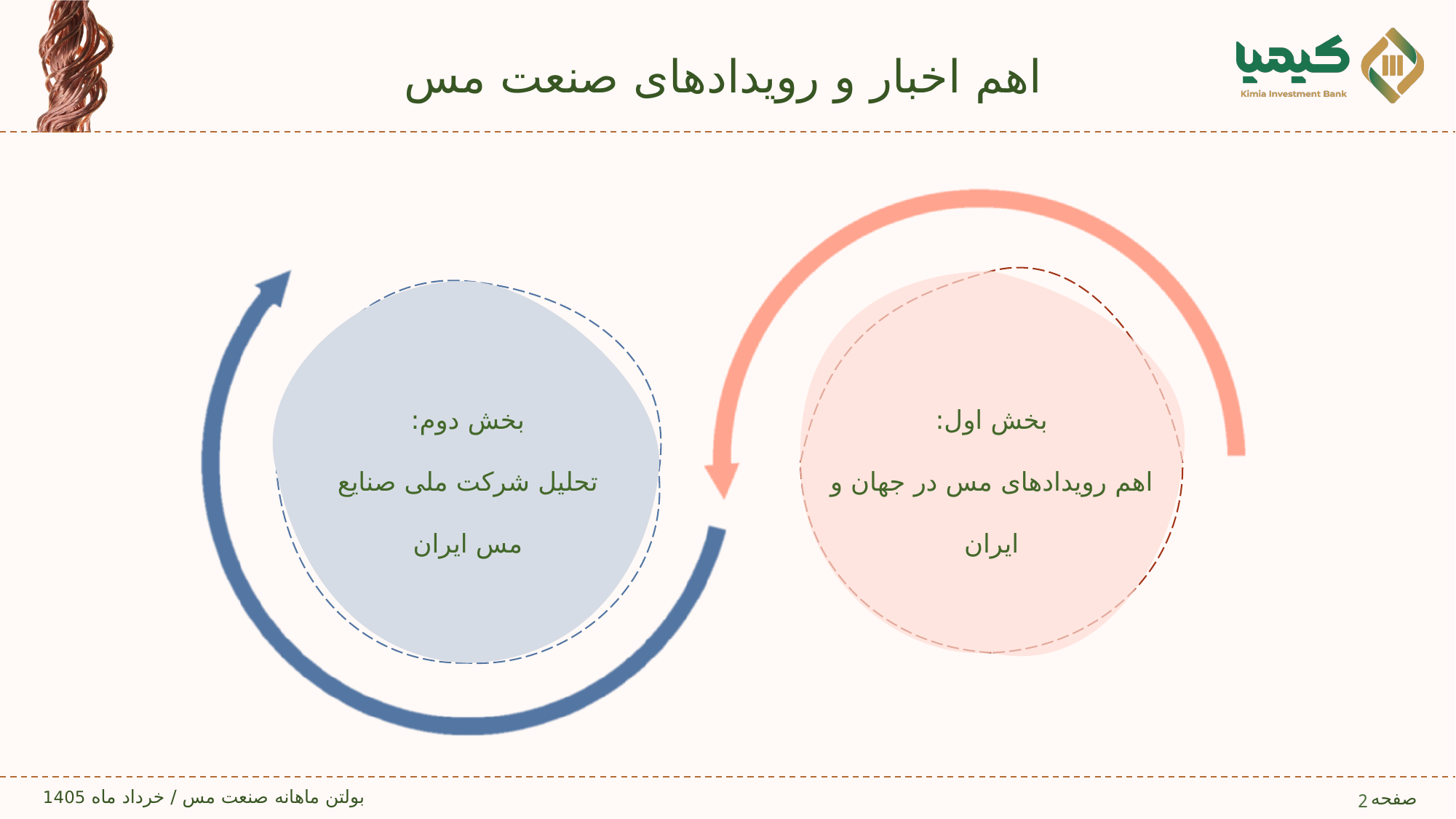

# اهم اخبار و رویدادهای صنعت مس
بخش دوم:
تحلیل شرکت ملی صنایع مس ایران
بخش اول:
اهم رویدادهای مس در جهان و ایران
2